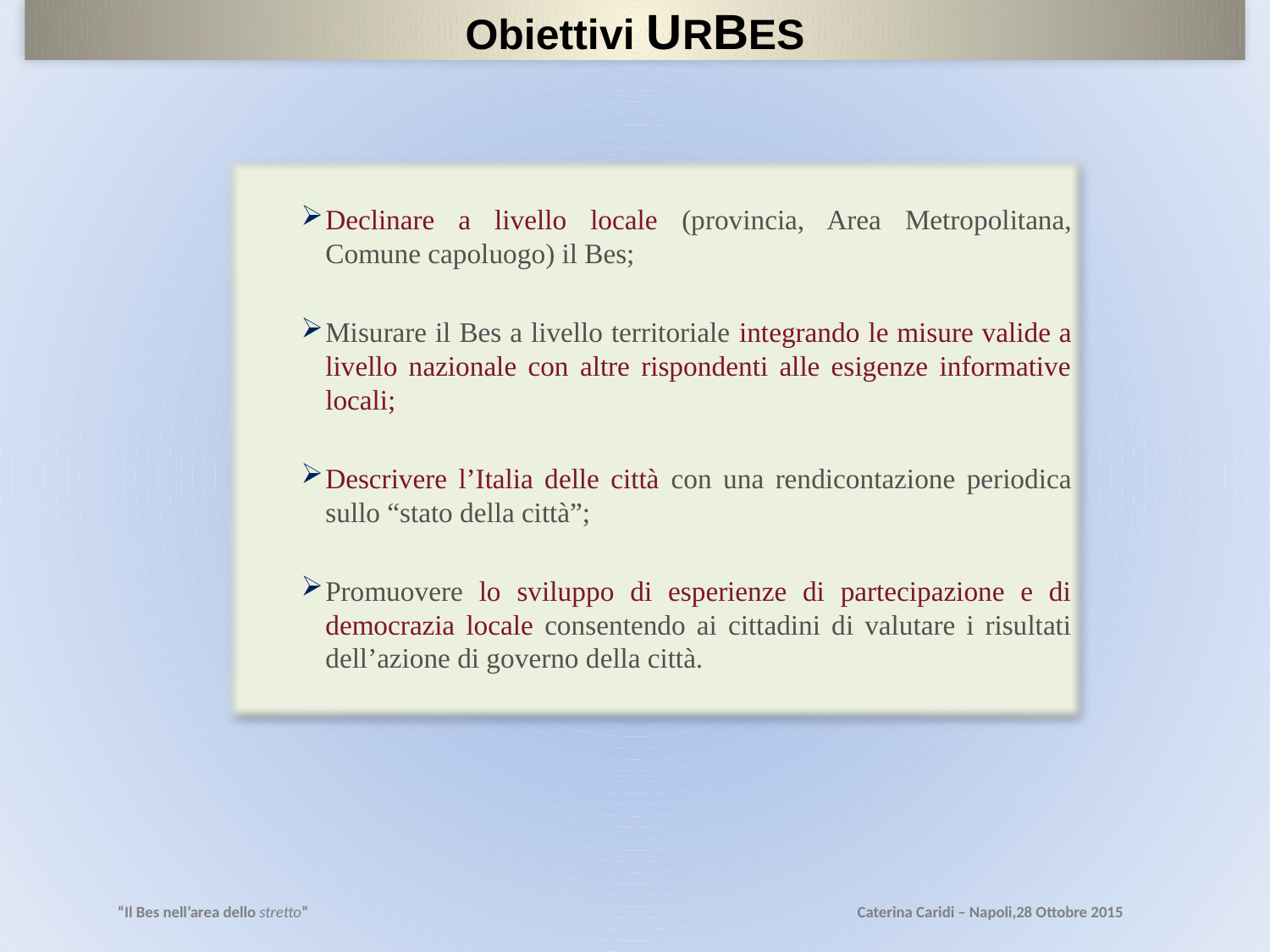

Obiettivi URBES

Declinare a livello locale (provincia, Area Metropolitana, Comune capoluogo) il Bes;

Misurare il Bes a livello territoriale integrando le misure valide a livello nazionale con altre rispondenti alle esigenze informative locali;

Descrivere l’Italia delle città con una rendicontazione periodica sullo “stato della città”;

Promuovere lo sviluppo di esperienze di partecipazione e di democrazia locale consentendo ai cittadini di valutare i risultati dell’azione di governo della città.

“Il Bes nell’area dello stretto”
Caterina Caridi – Napoli,28 Ottobre 2015